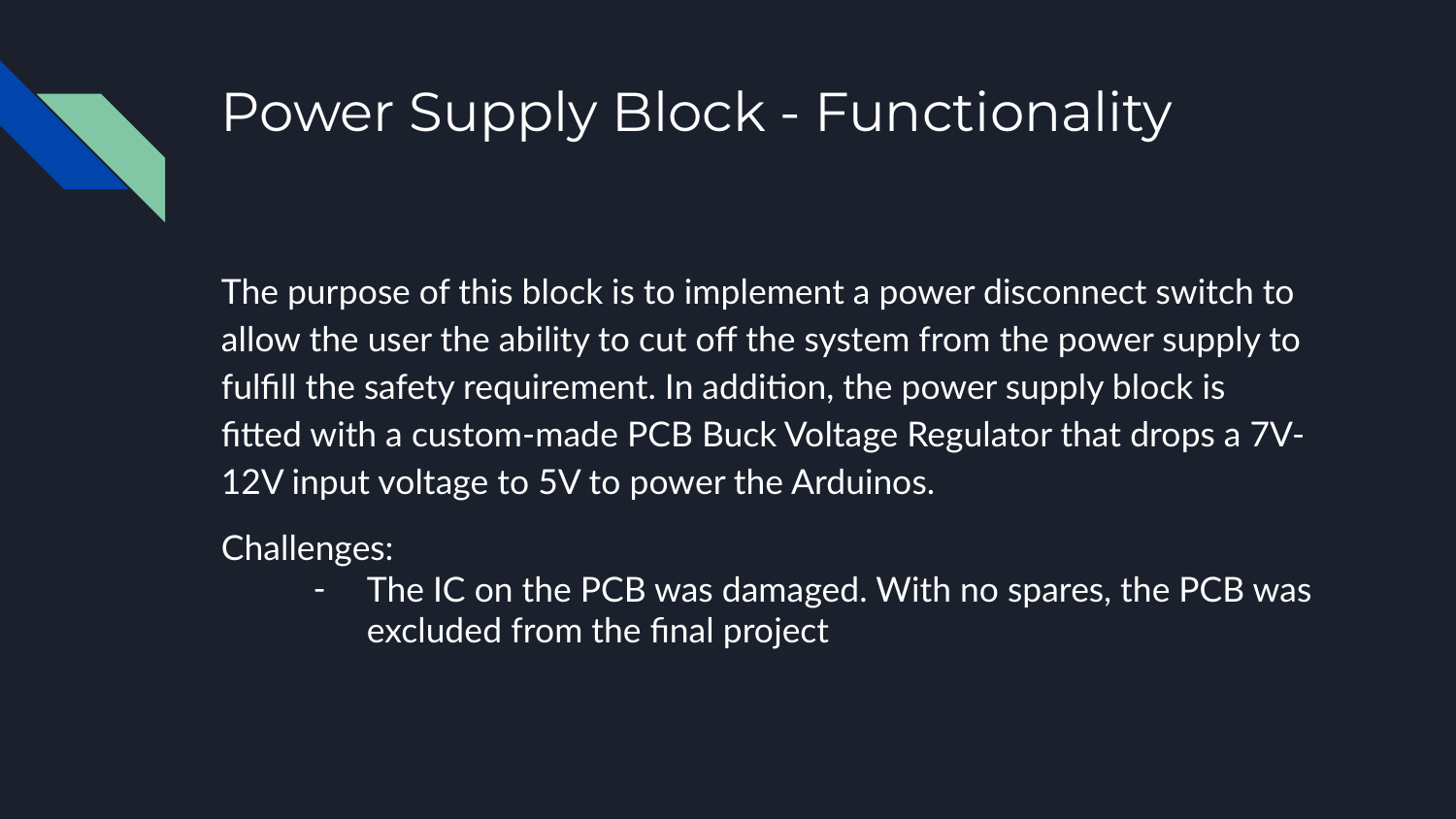

# Power Supply Block - Functionality
The purpose of this block is to implement a power disconnect switch to allow the user the ability to cut off the system from the power supply to fulfill the safety requirement. In addition, the power supply block is fitted with a custom-made PCB Buck Voltage Regulator that drops a 7V-12V input voltage to 5V to power the Arduinos.
Challenges:
The IC on the PCB was damaged. With no spares, the PCB was excluded from the final project